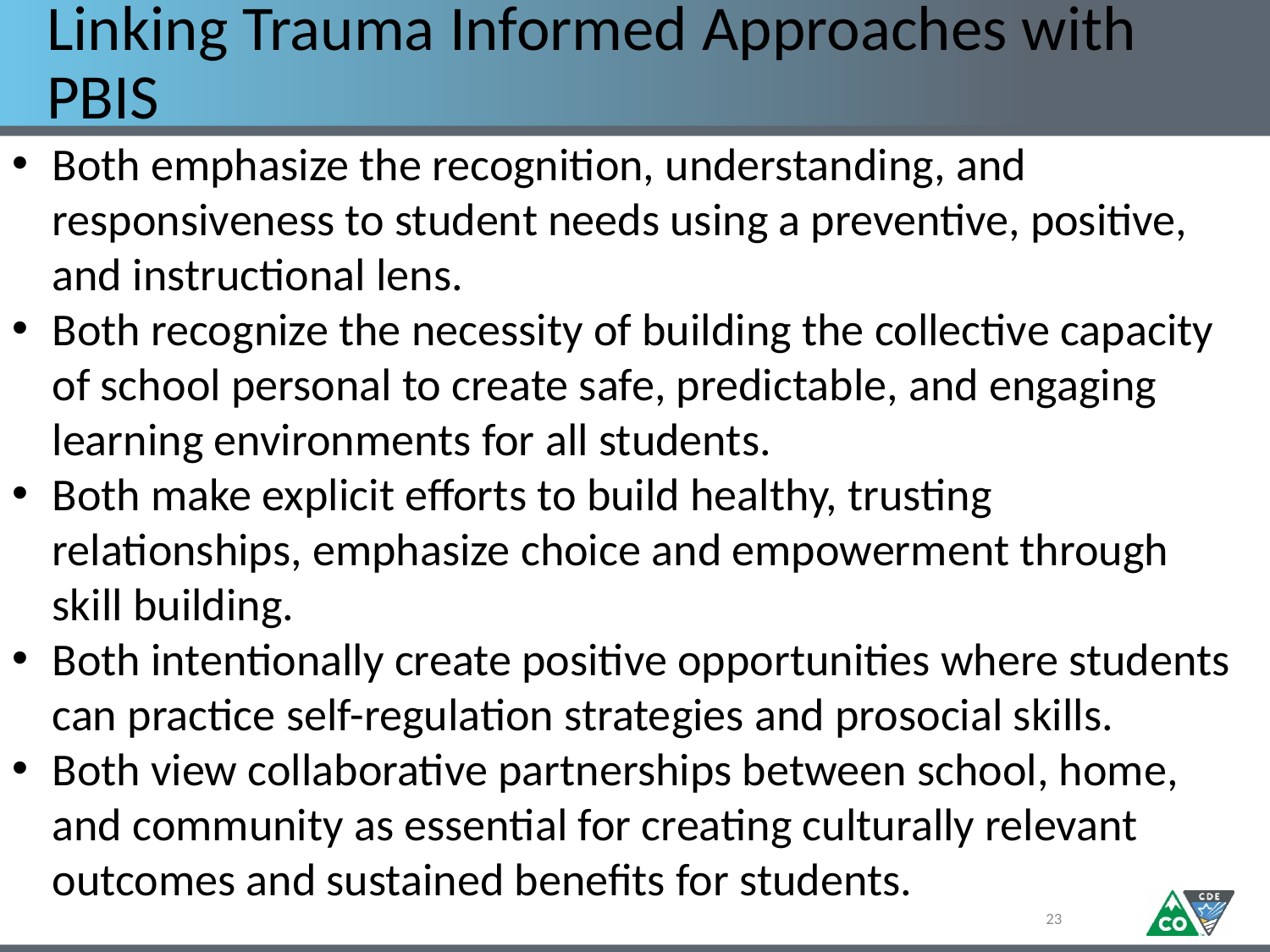

# Linking Trauma Informed Approaches with PBIS
Both emphasize the recognition, understanding, and responsiveness to student needs using a preventive, positive, and instructional lens.
Both recognize the necessity of building the collective capacity of school personal to create safe, predictable, and engaging learning environments for all students.
Both make explicit efforts to build healthy, trusting relationships, emphasize choice and empowerment through skill building.
Both intentionally create positive opportunities where students can practice self-regulation strategies and prosocial skills.
Both view collaborative partnerships between school, home, and community as essential for creating culturally relevant outcomes and sustained benefits for students.